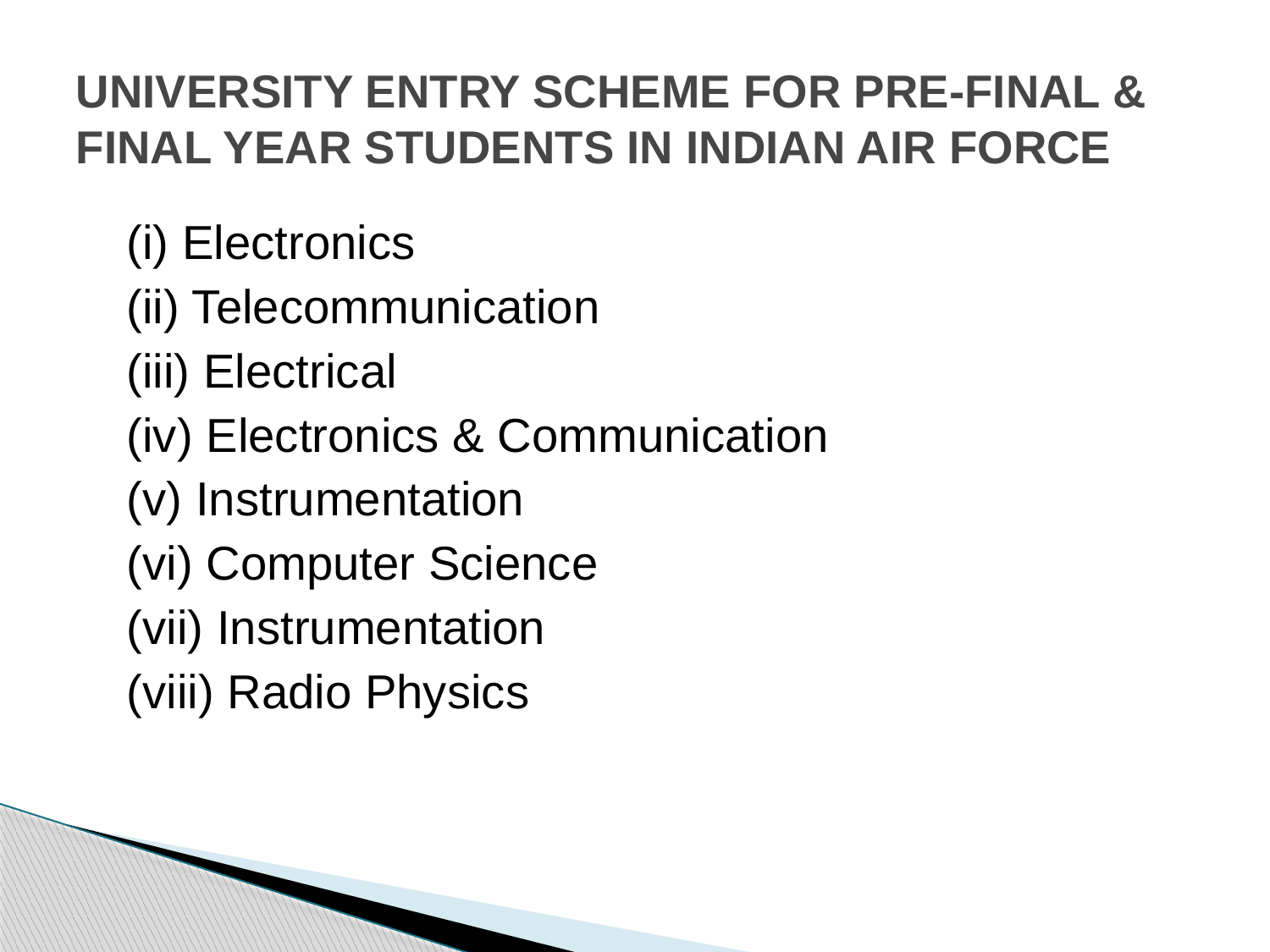

# UNIVERSITY ENTRY SCHEME FOR PRE-FINAL & FINAL YEAR STUDENTS IN INDIAN AIR FORCE
	(i) Electronics
	(ii) Telecommunication
	(iii) Electrical
	(iv) Electronics & Communication
	(v) Instrumentation
	(vi) Computer Science
	(vii) Instrumentation
	(viii) Radio Physics